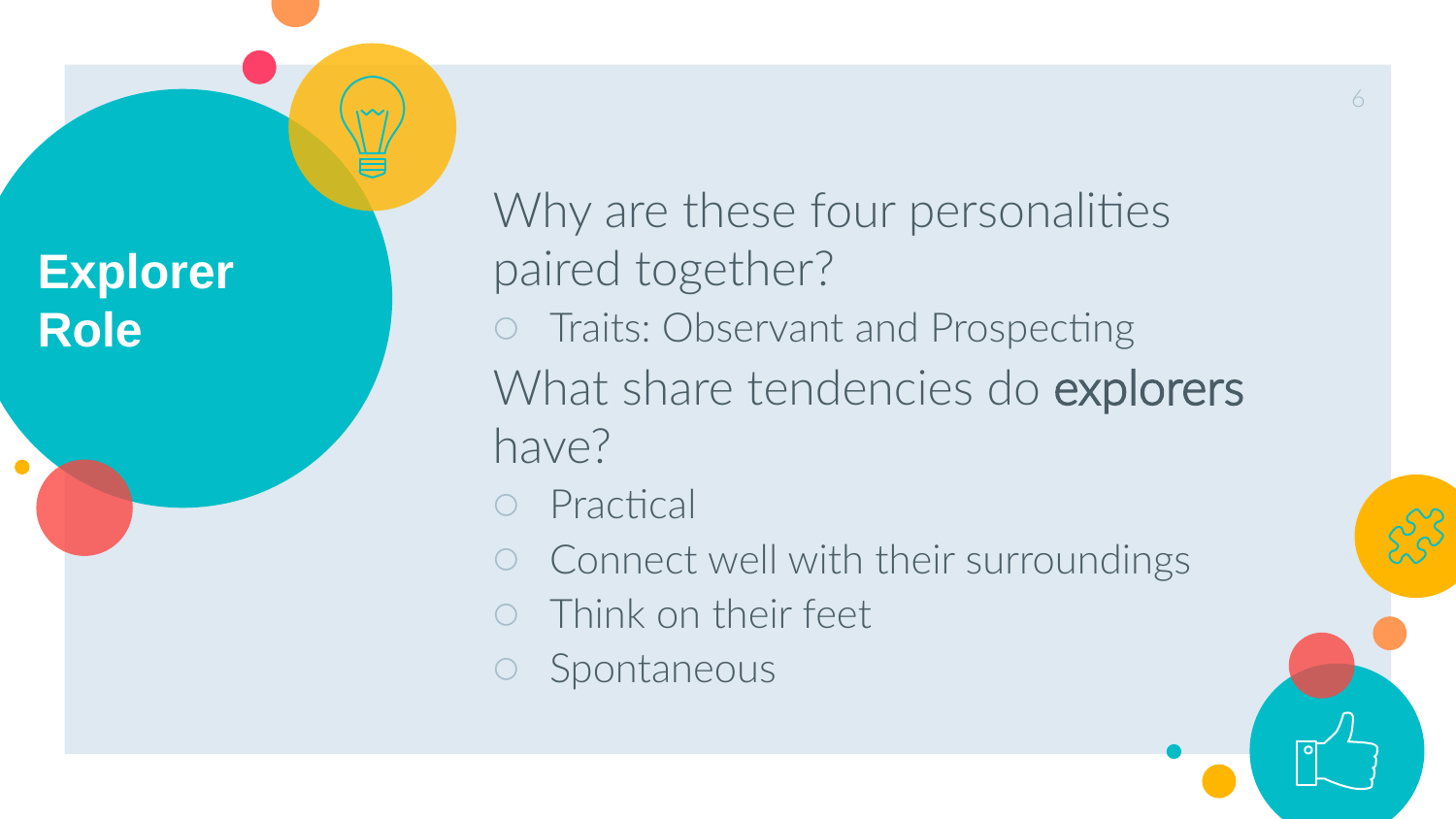

6
# Explorer Role
Why are these four personalities paired together?
Traits: Observant and Prospecting
What share tendencies do explorers have?
Practical
Connect well with their surroundings
Think on their feet
Spontaneous